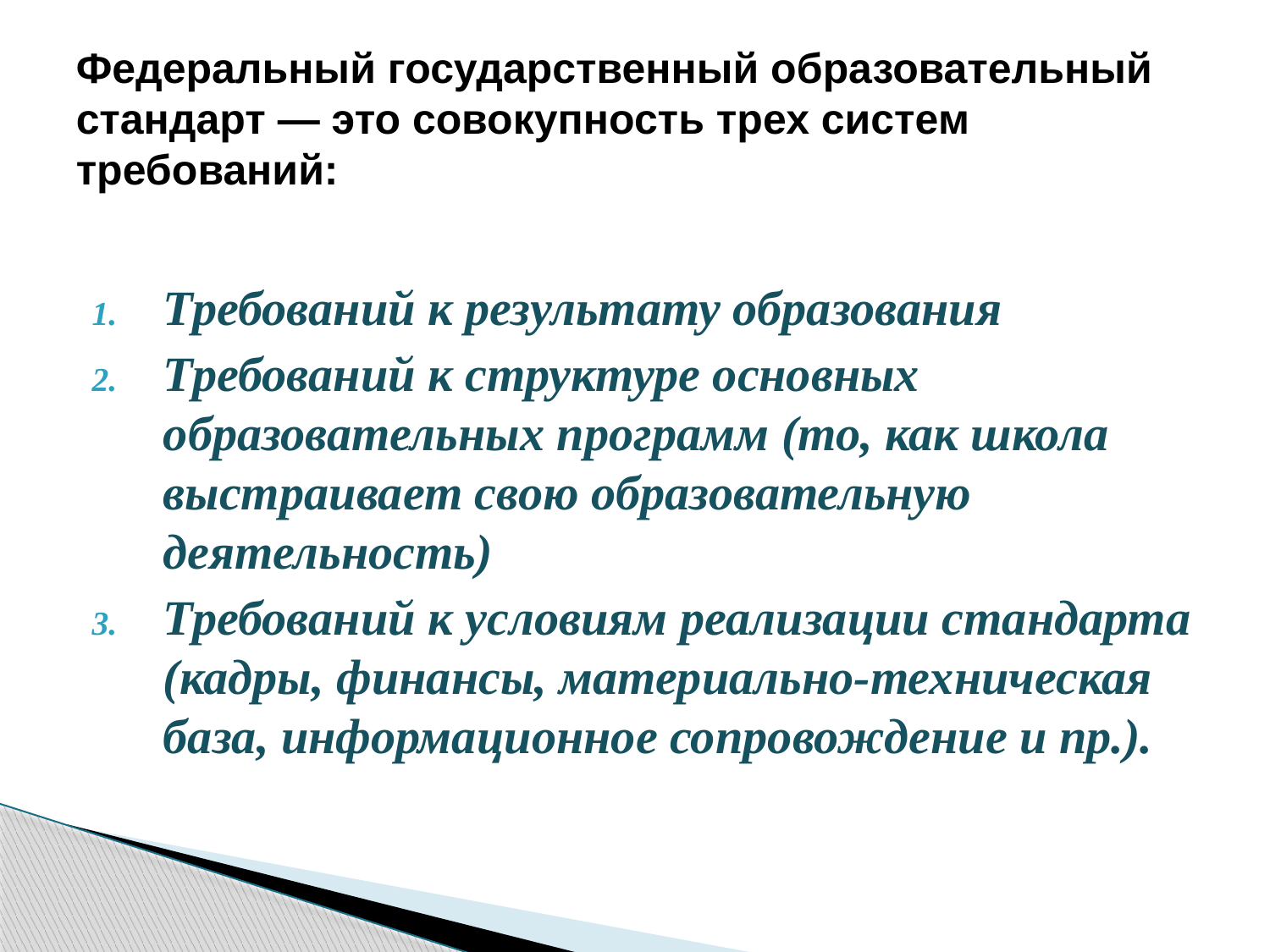

# Федеральный государственный образовательный стандарт — это совокупность трех систем требований:

Требований к результату образования
Требований к структуре основных образовательных программ (то, как школа выстраивает свою образовательную деятельность)
Требований к условиям реализации стандарта (кадры, финансы, материально-техническая база, информационное сопровождение и пр.).